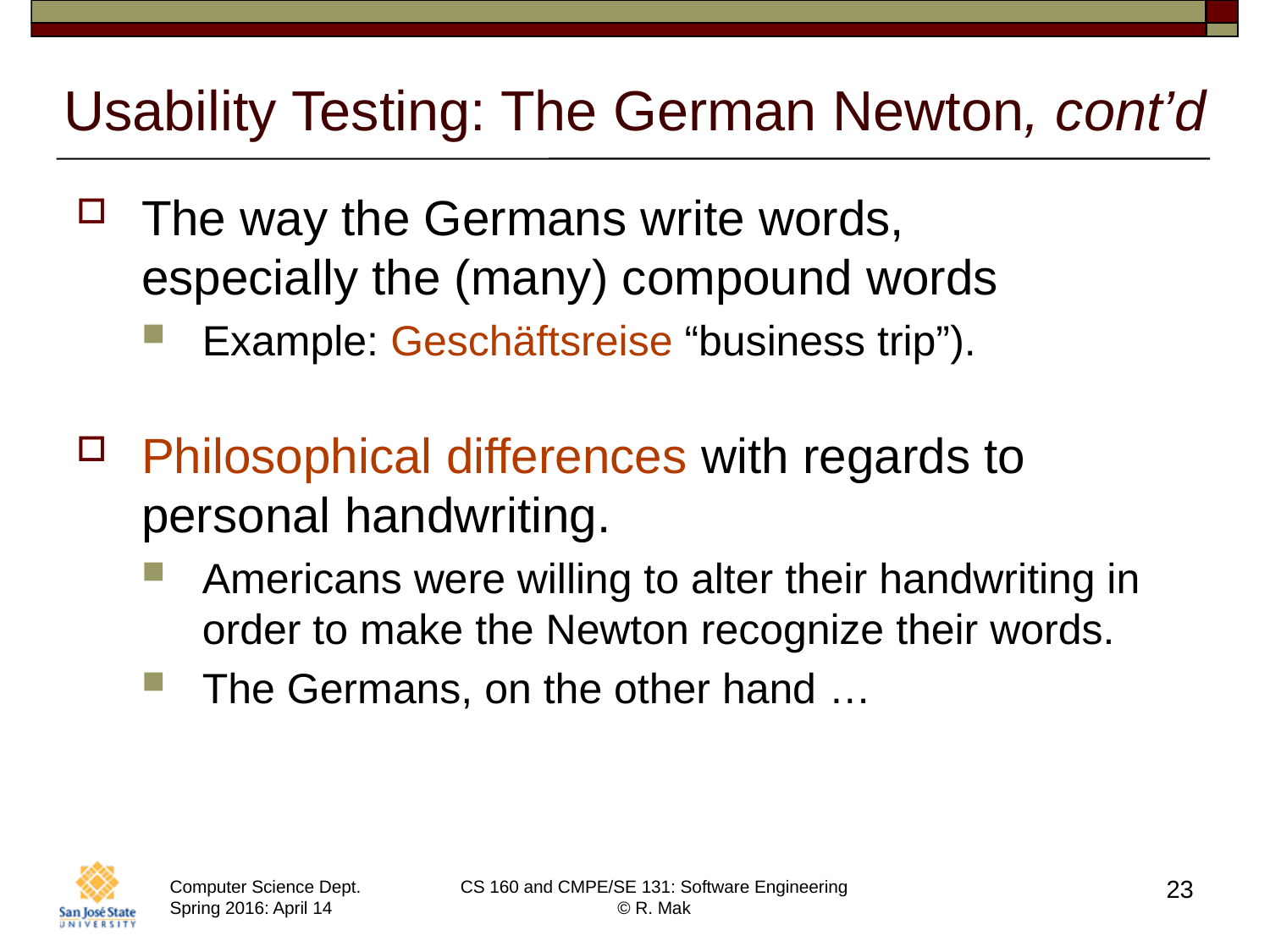

# Usability Testing: The German Newton, cont’d
The way the Germans write words,
especially the (many) compound words
Example: Geschäftsreise “business trip”).

Philosophical differences with regards to personal handwriting.
Americans were willing to alter their handwriting in order to make the Newton recognize their words.
The Germans, on the other hand …
23